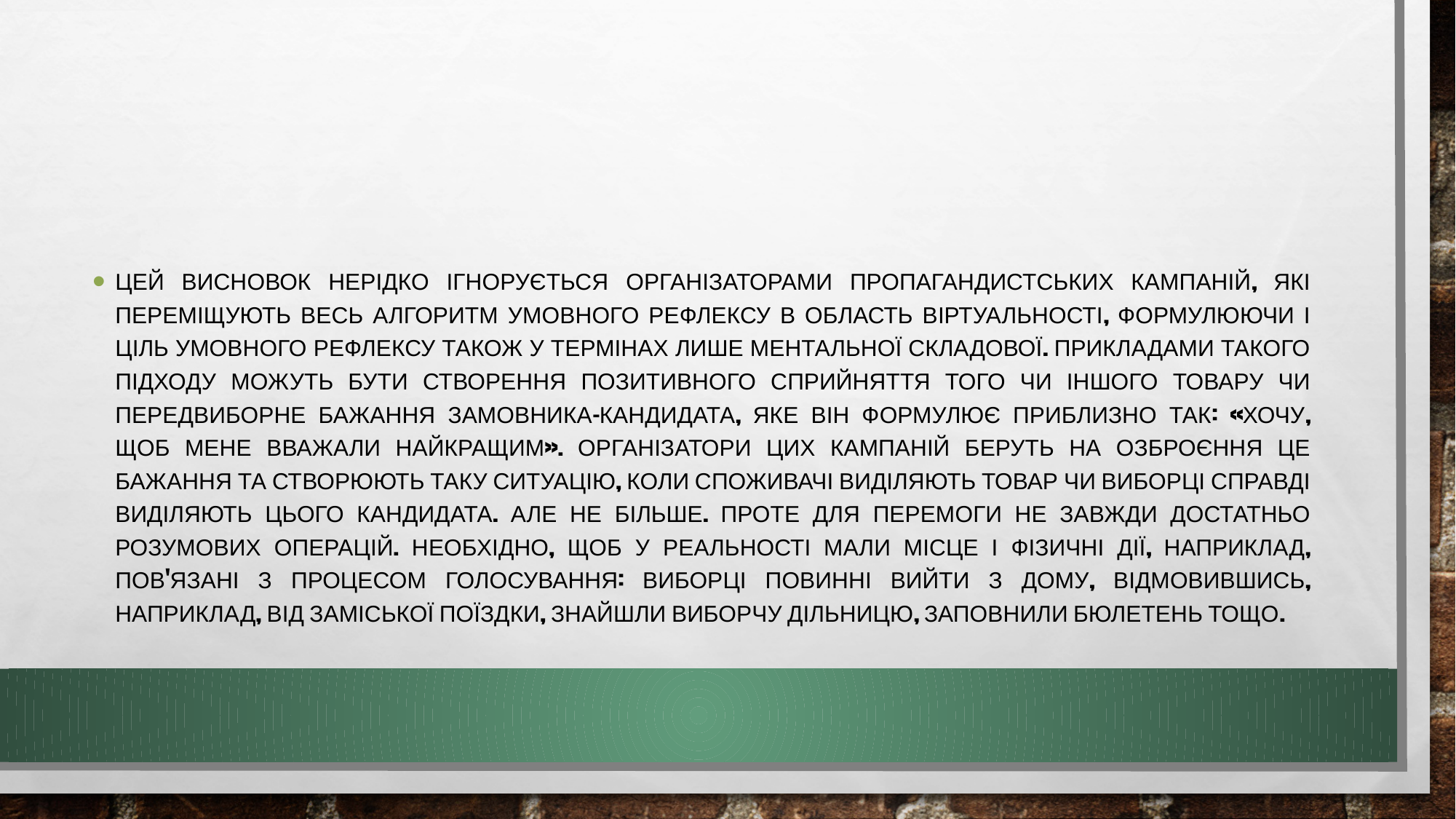

#
Цей висновок нерідко ігнорується організаторами пропагандистських кампаній, які переміщують весь алгоритм умовного рефлексу в область віртуальності, формулюючи і ціль умовного рефлексу також у термінах лише ментальної складової. Прикладами такого підходу можуть бути створення позитивного сприйняття того чи іншого товару чи передвиборне бажання замовника-кандидата, яке він формулює приблизно так: «Хочу, щоб мене вважали найкращим». Організатори цих кампаній беруть на озброєння це бажання та створюють таку ситуацію, коли споживачі виділяють товар чи виборці справді виділяють цього кандидата. Але не більше. Проте для перемоги не завжди достатньо розумових операцій. Необхідно, щоб у реальності мали місце і фізичні дії, наприклад, пов'язані з процесом голосування: виборці повинні вийти з дому, відмовившись, наприклад, від заміської поїздки, знайшли виборчу дільницю, заповнили бюлетень тощо.